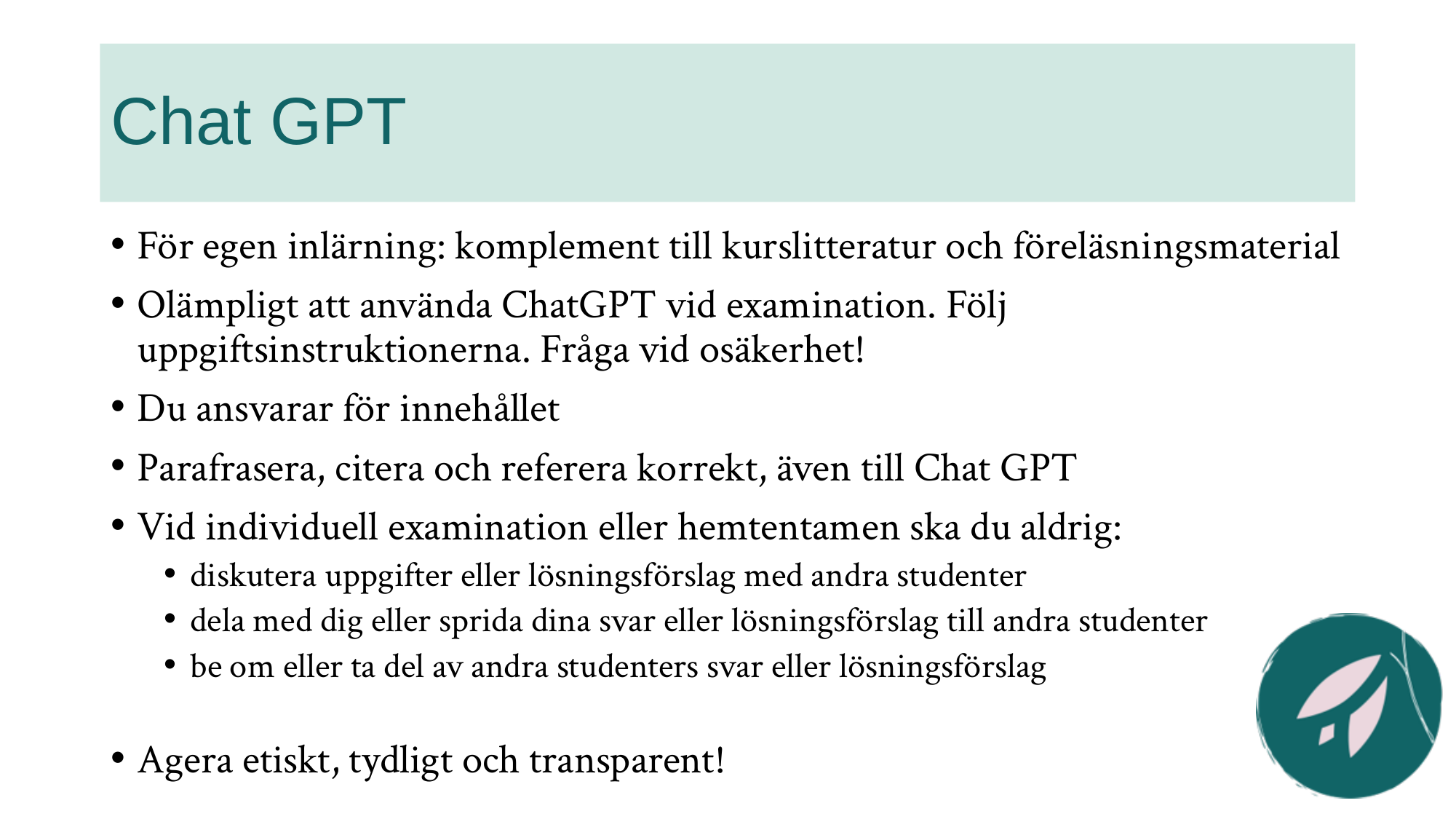

# Chat GPT
För egen inlärning: komplement till kurslitteratur och föreläsningsmaterial
Olämpligt att använda ChatGPT vid examination. Följ uppgiftsinstruktionerna. Fråga vid osäkerhet!
Du ansvarar för innehållet
Parafrasera, citera och referera korrekt, även till Chat GPT
Vid individuell examination eller hemtentamen ska du aldrig:
diskutera uppgifter eller lösningsförslag med andra studenter
dela med dig eller sprida dina svar eller lösningsförslag till andra studenter
be om eller ta del av andra studenters svar eller lösningsförslag
Agera etiskt, tydligt och transparent!